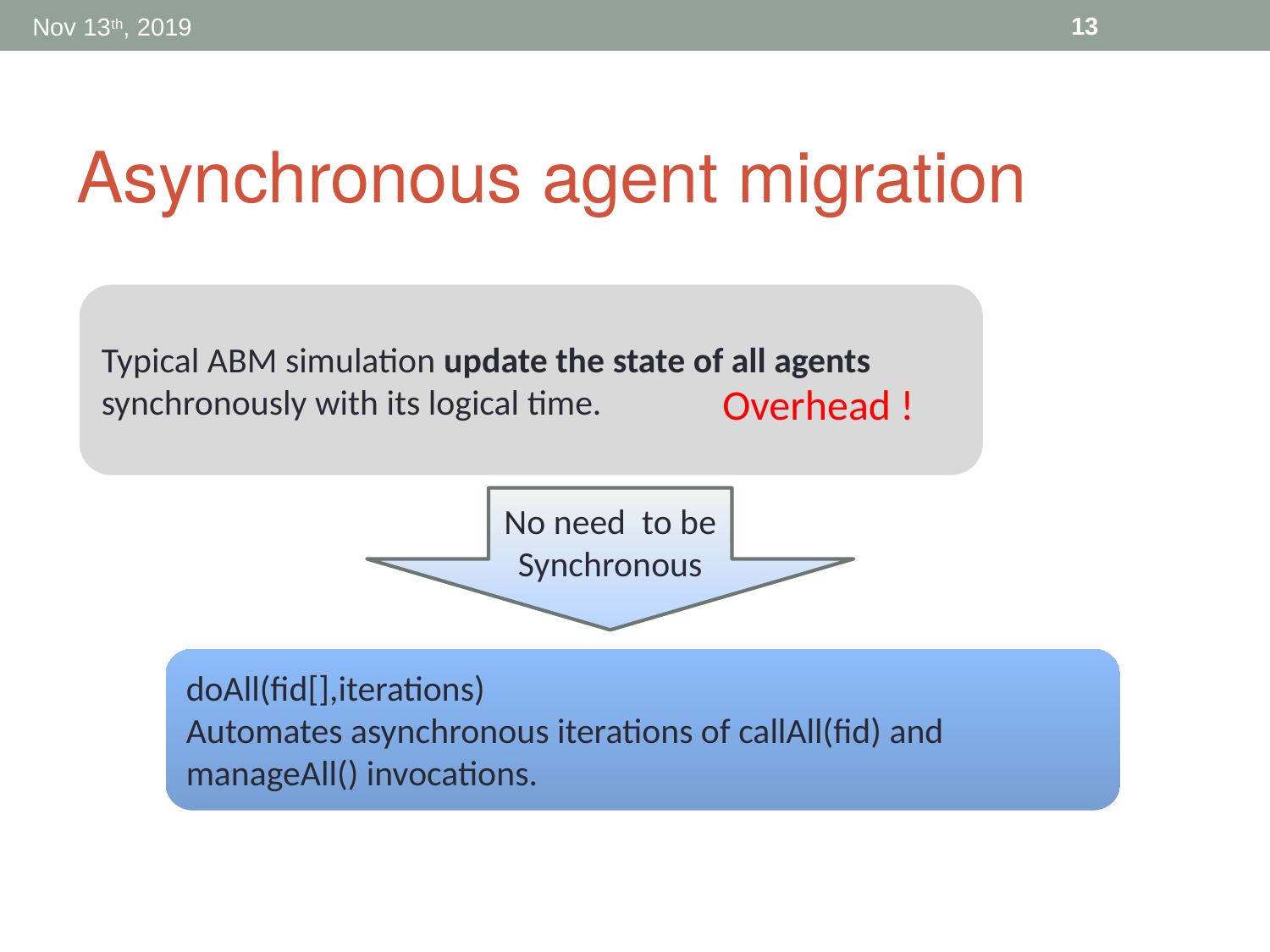

13
Nov 13th, 2019
# Asynchronous agent migration
Typical ABM simulation update the state of all agents synchronously with its logical time.
Overhead !

No need  to be Synchronous

doAll(ﬁd[],iterations)
Automates asynchronous iterations of callAll(ﬁd) and manageAll() invocations.